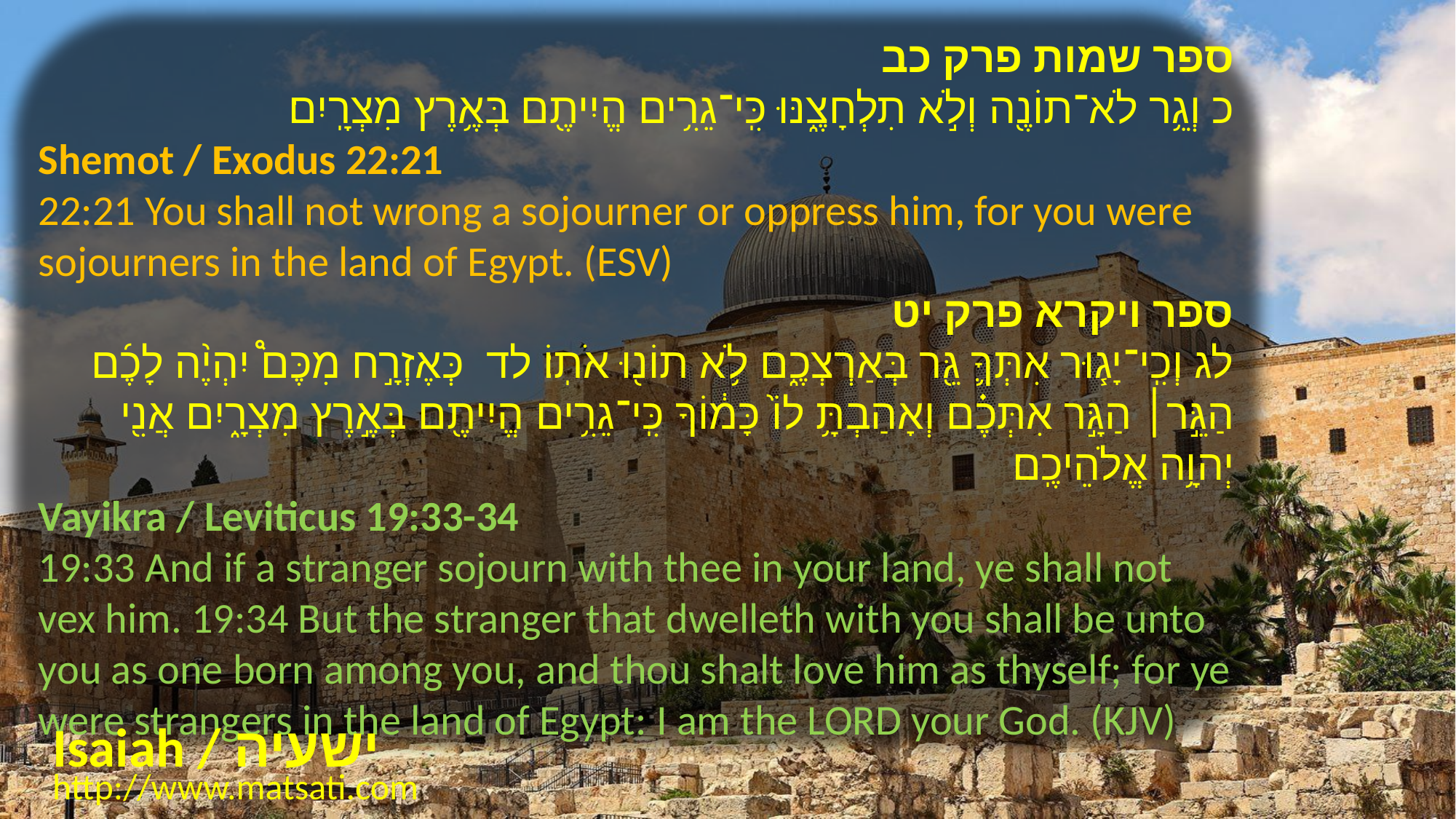

ספר שמות פרק כב
כ וְגֵ֥ר לֹא־תוֹנֶ֖ה וְלֹ֣א תִלְחָצֶ֑נּוּ כִּֽי־גֵרִ֥ים הֱיִיתֶ֖ם בְּאֶ֥רֶץ מִצְרָֽיִם׃
Shemot / Exodus 22:21
22:21 You shall not wrong a sojourner or oppress him, for you were sojourners in the land of Egypt. (ESV)
ספר ויקרא פרק יט
לג וְכִֽי־יָג֧וּר אִתְּךָ֛ גֵּ֖ר בְּאַרְצְכֶ֑ם לֹ֥א תוֹנ֖וּ אֹתֽוֹ׃ לד  כְּאֶזְרָ֣ח מִכֶּם֩ יִהְיֶ֨ה לָכֶ֜ם הַגֵּ֣ר׀ הַגָּ֣ר אִתְּכֶ֗ם וְאָהַבְתָּ֥ לוֹ֙ כָּמ֔וֹךָ כִּֽי־גֵרִ֥ים הֱיִיתֶ֖ם בְּאֶ֣רֶץ מִצְרָ֑יִם אֲנִ֖י יְהוָ֥ה אֱלֹהֵיכֶֽם׃
Vayikra / Leviticus 19:33-34
19:33 And if a stranger sojourn with thee in your land, ye shall not vex him. 19:34 But the stranger that dwelleth with you shall be unto you as one born among you, and thou shalt love him as thyself; for ye were strangers in the land of Egypt: I am the LORD your God. (KJV)
Isaiah / ישעיה
http://www.matsati.com